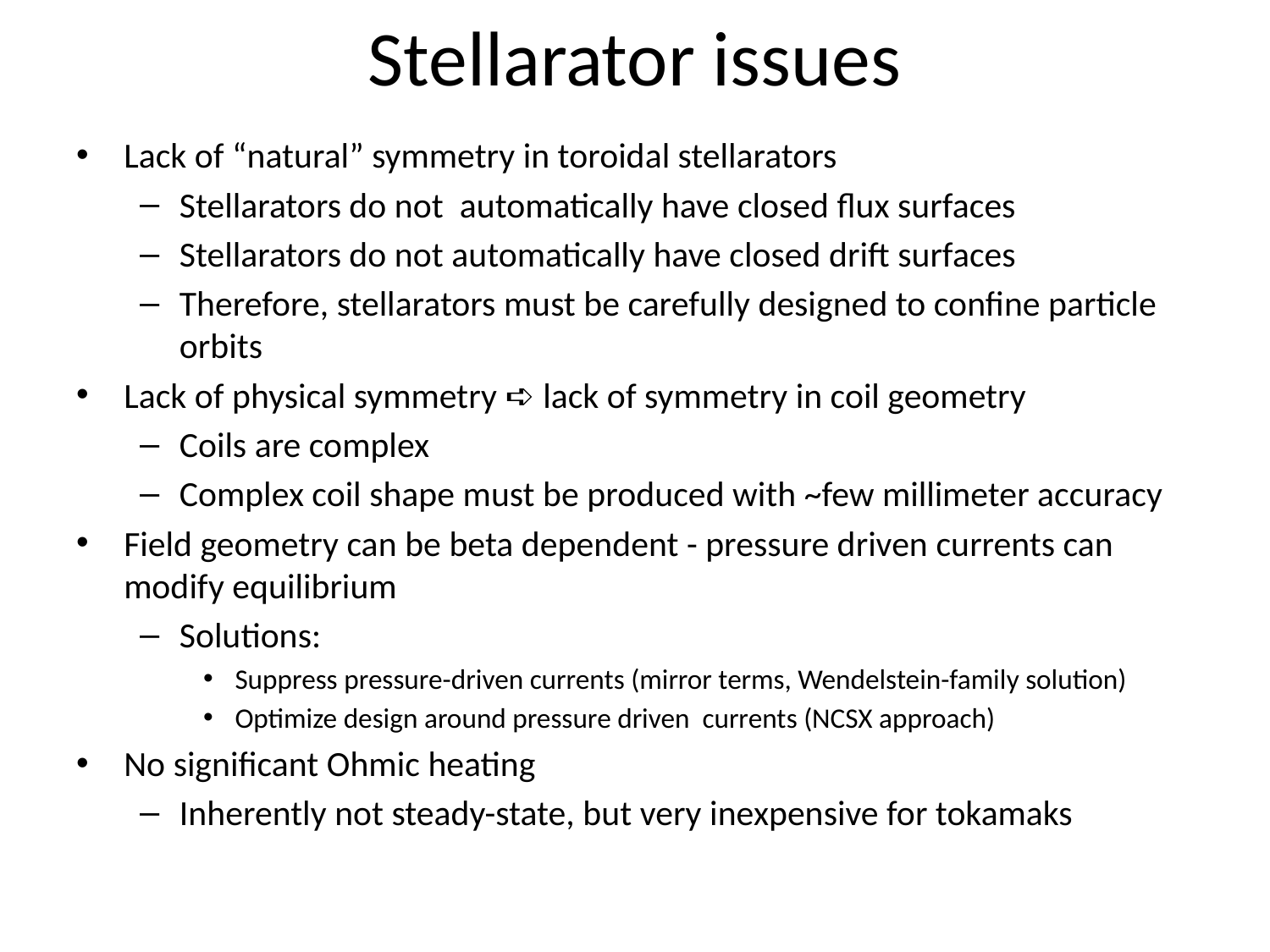

# Stellarator issues
Lack of “natural” symmetry in toroidal stellarators
Stellarators do not  automatically have closed flux surfaces
Stellarators do not automatically have closed drift surfaces
Therefore, stellarators must be carefully designed to confine particle orbits
Lack of physical symmetry ➪ lack of symmetry in coil geometry
Coils are complex
Complex coil shape must be produced with ~few millimeter accuracy
Field geometry can be beta dependent - pressure driven currents can modify equilibrium
Solutions:
Suppress pressure-driven currents (mirror terms, Wendelstein-family solution)
Optimize design around pressure driven  currents (NCSX approach)
No significant Ohmic heating
Inherently not steady-state, but very inexpensive for tokamaks